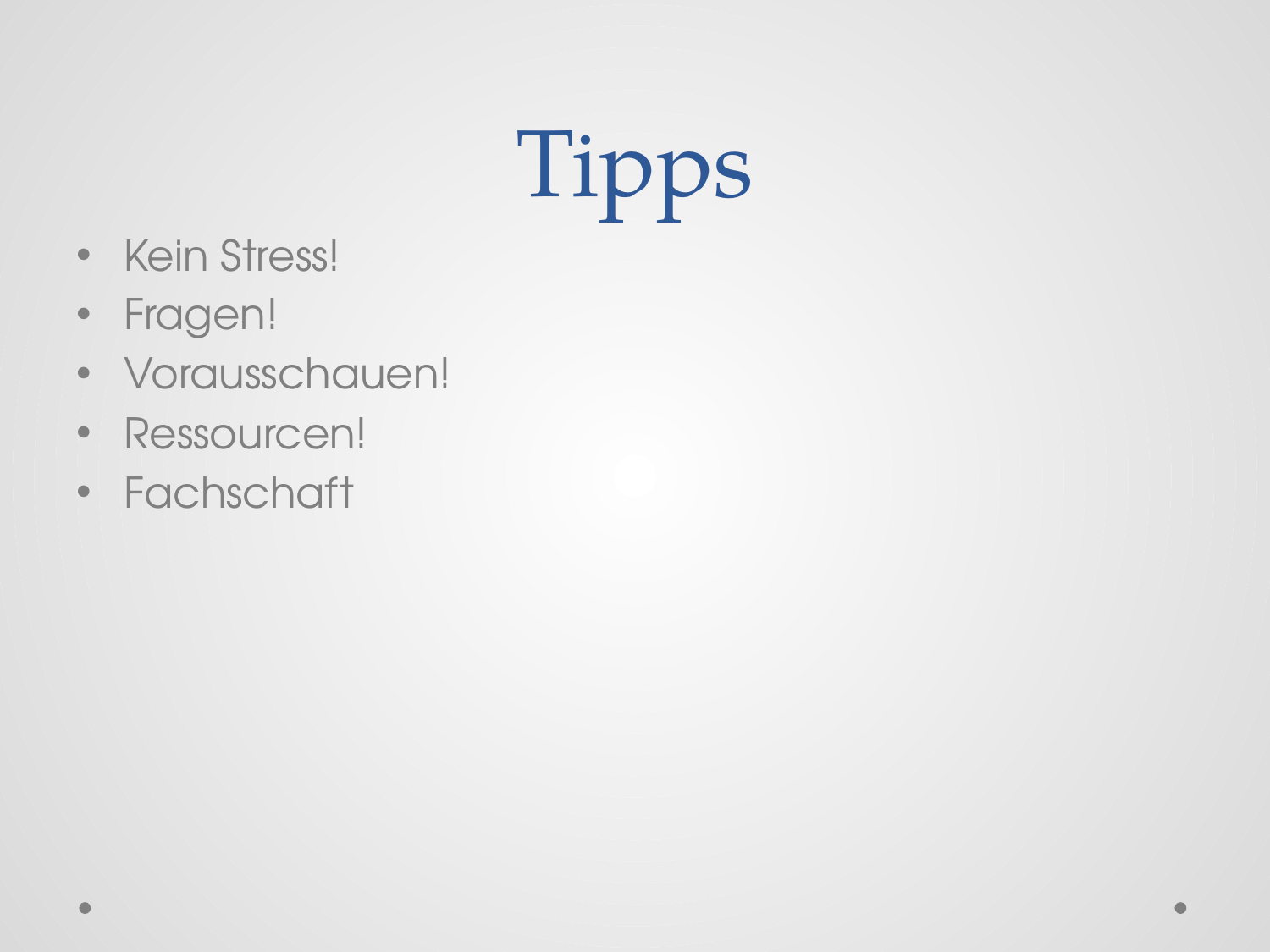

# Tipps
Kein Stress!
Fragen!
Vorausschauen!
Ressourcen!
Fachschaft